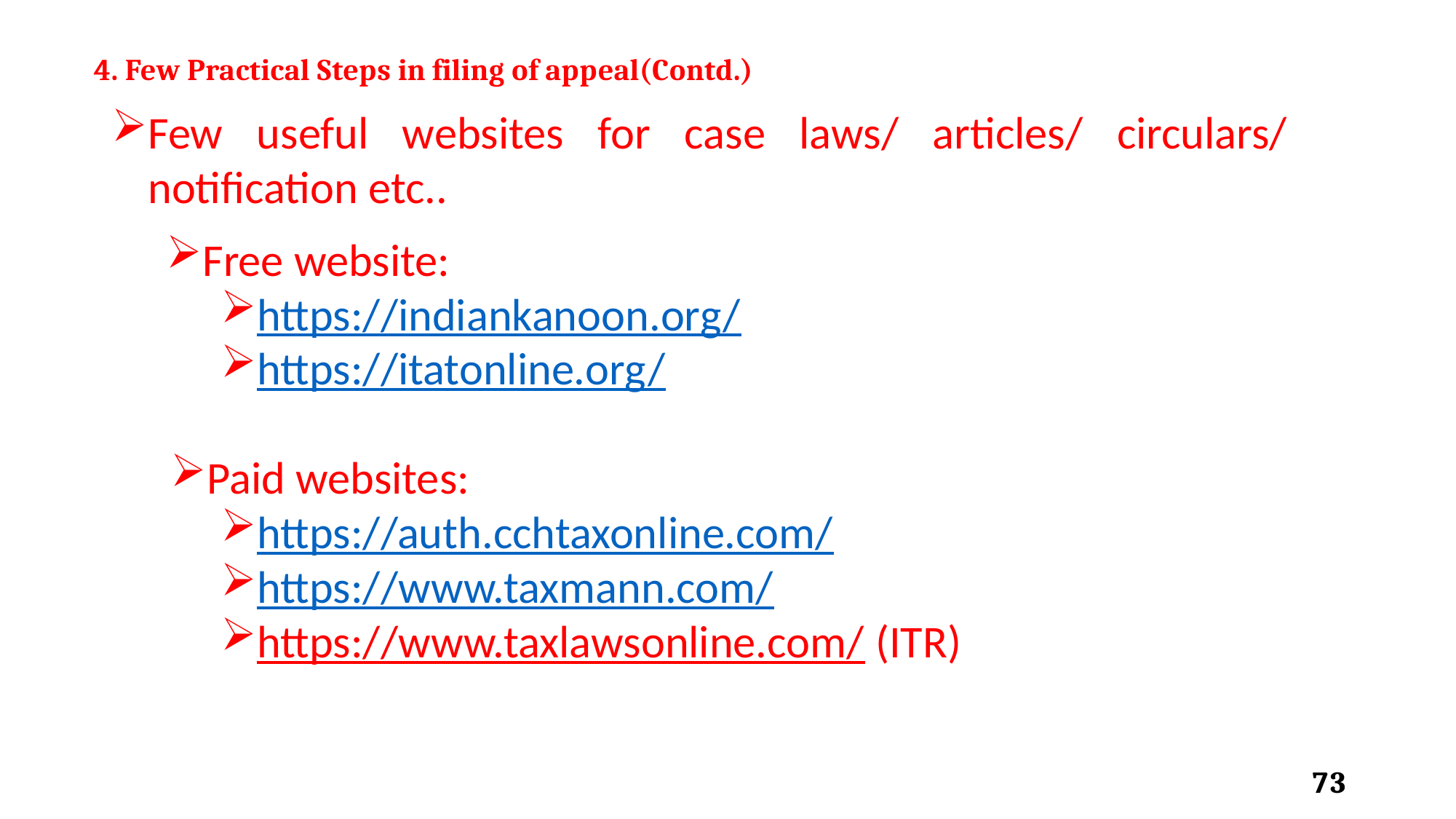

4. Few Practical Steps in filing of appeal(Contd.)
Few useful websites for case laws/ articles/ circulars/ notification etc..

Free website:
https://indiankanoon.org/
https://itatonline.org/

Paid websites:
https://auth.cchtaxonline.com/
https://www.taxmann.com/
https://www.taxlawsonline.com/ (ITR)
73